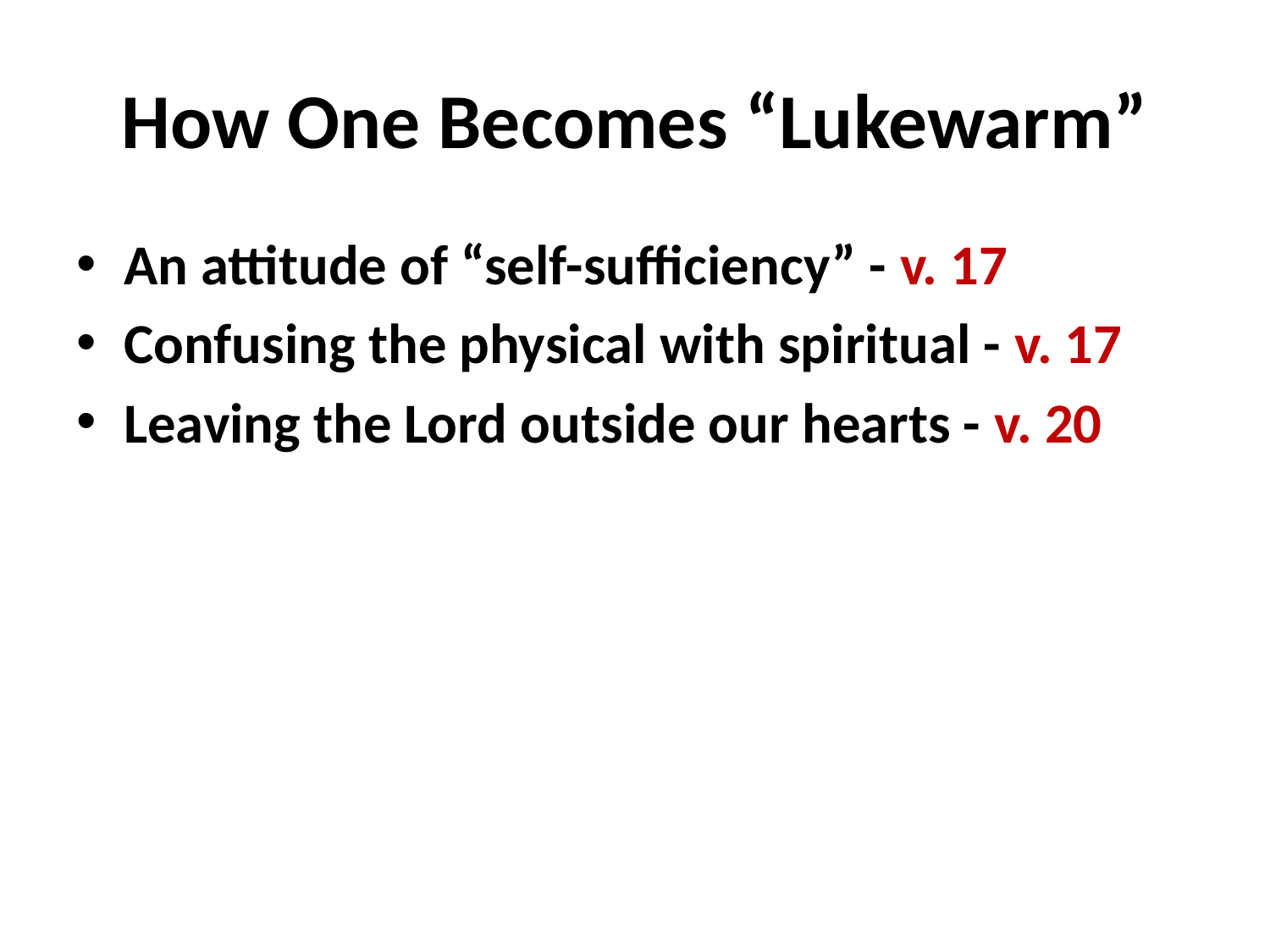

# How One Becomes “Lukewarm”
An attitude of “self-sufficiency” - v. 17
Confusing the physical with spiritual - v. 17
Leaving the Lord outside our hearts - v. 20